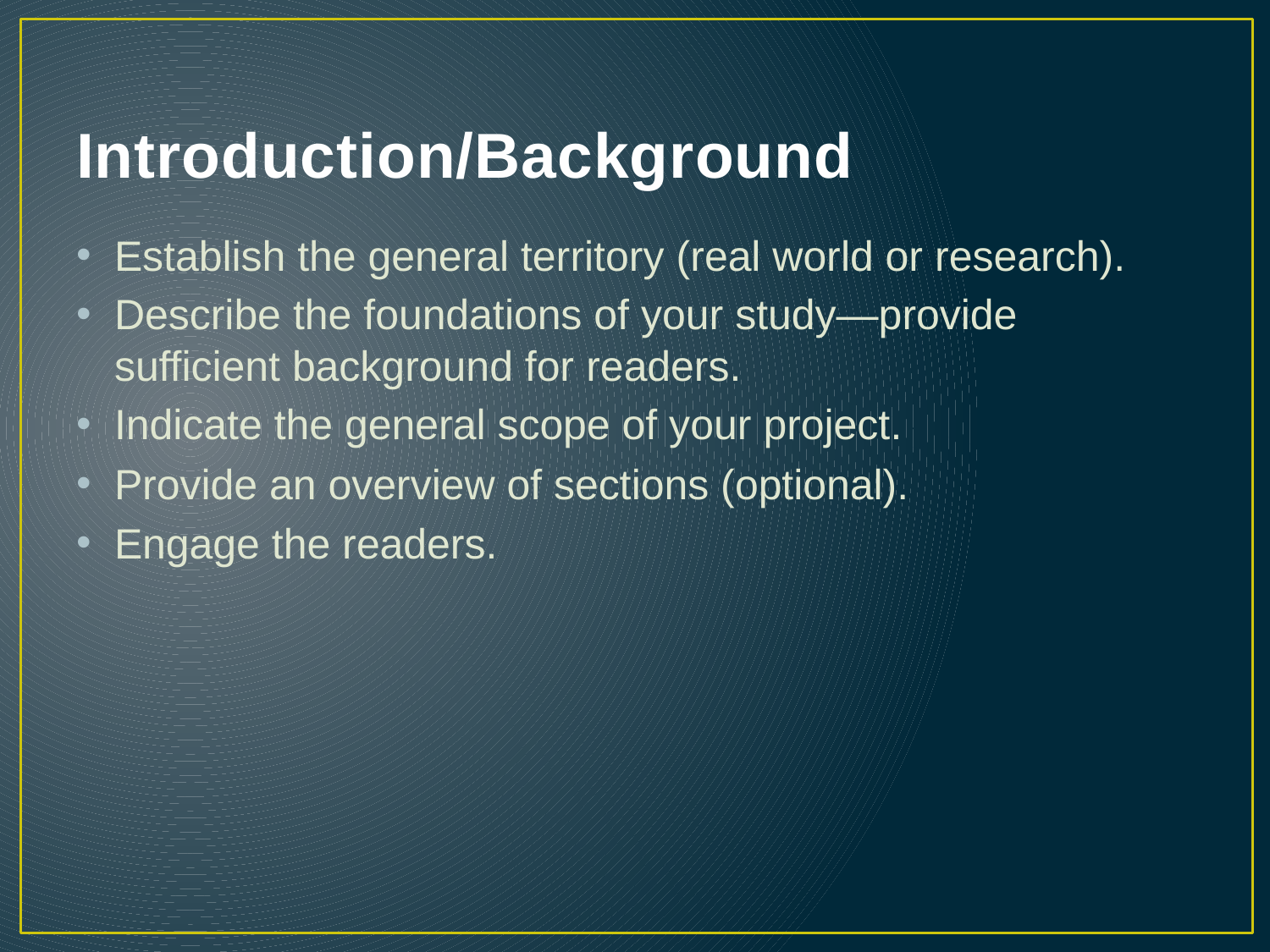

# Introduction/Background
Establish the general territory (real world or research).
Describe the foundations of your study—provide sufficient background for readers.
Indicate the general scope of your project.
Provide an overview of sections (optional).
Engage the readers.